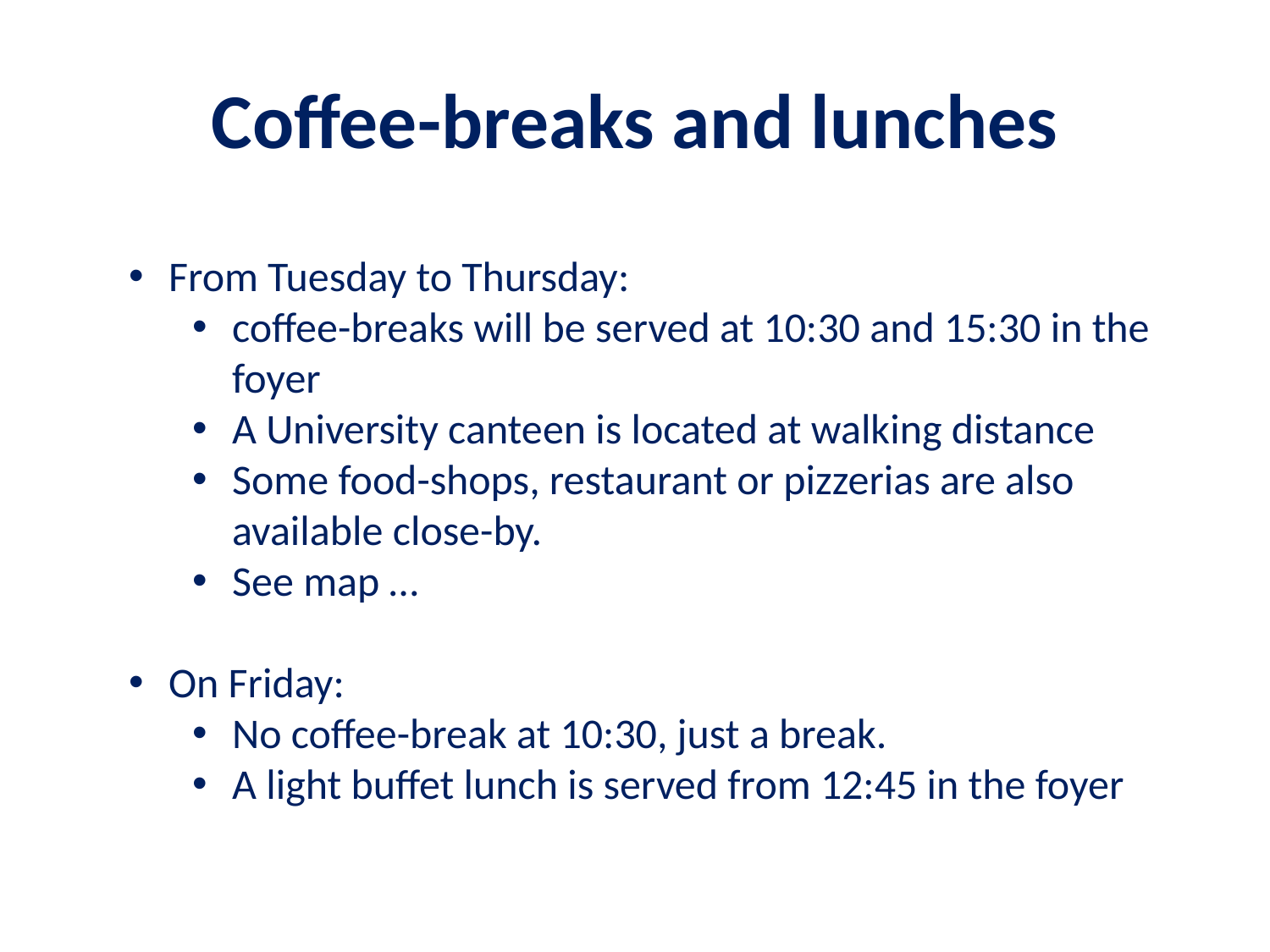

# Coffee-breaks and lunches
From Tuesday to Thursday:
coffee-breaks will be served at 10:30 and 15:30 in the foyer
A University canteen is located at walking distance
Some food-shops, restaurant or pizzerias are also available close-by.
See map …

On Friday:
No coffee-break at 10:30, just a break.
A light buffet lunch is served from 12:45 in the foyer